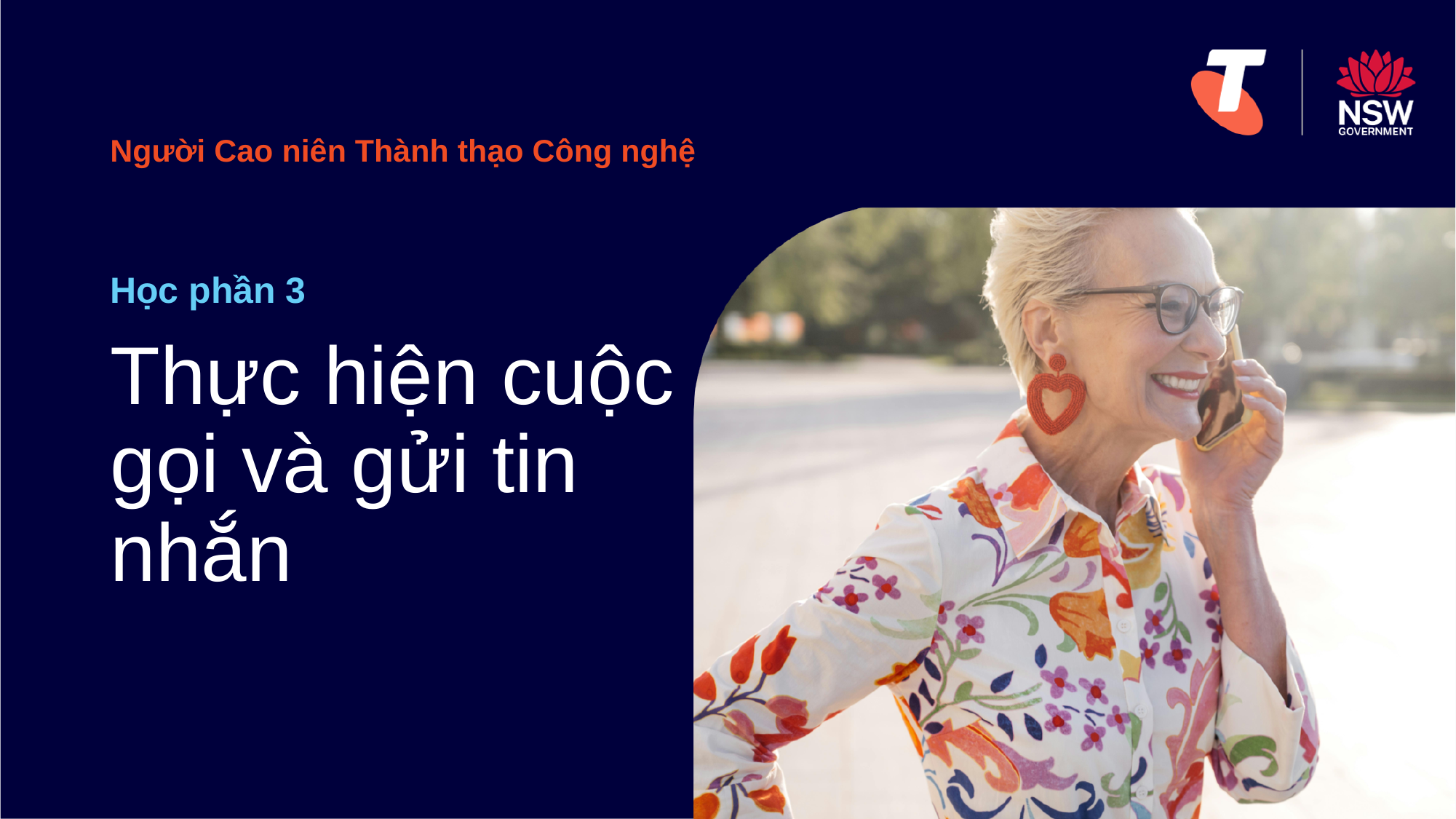

Người Cao niên Thành thạo Công nghệ
Học phần 3
# Thực hiện cuộc gọi và gửi tin nhắn